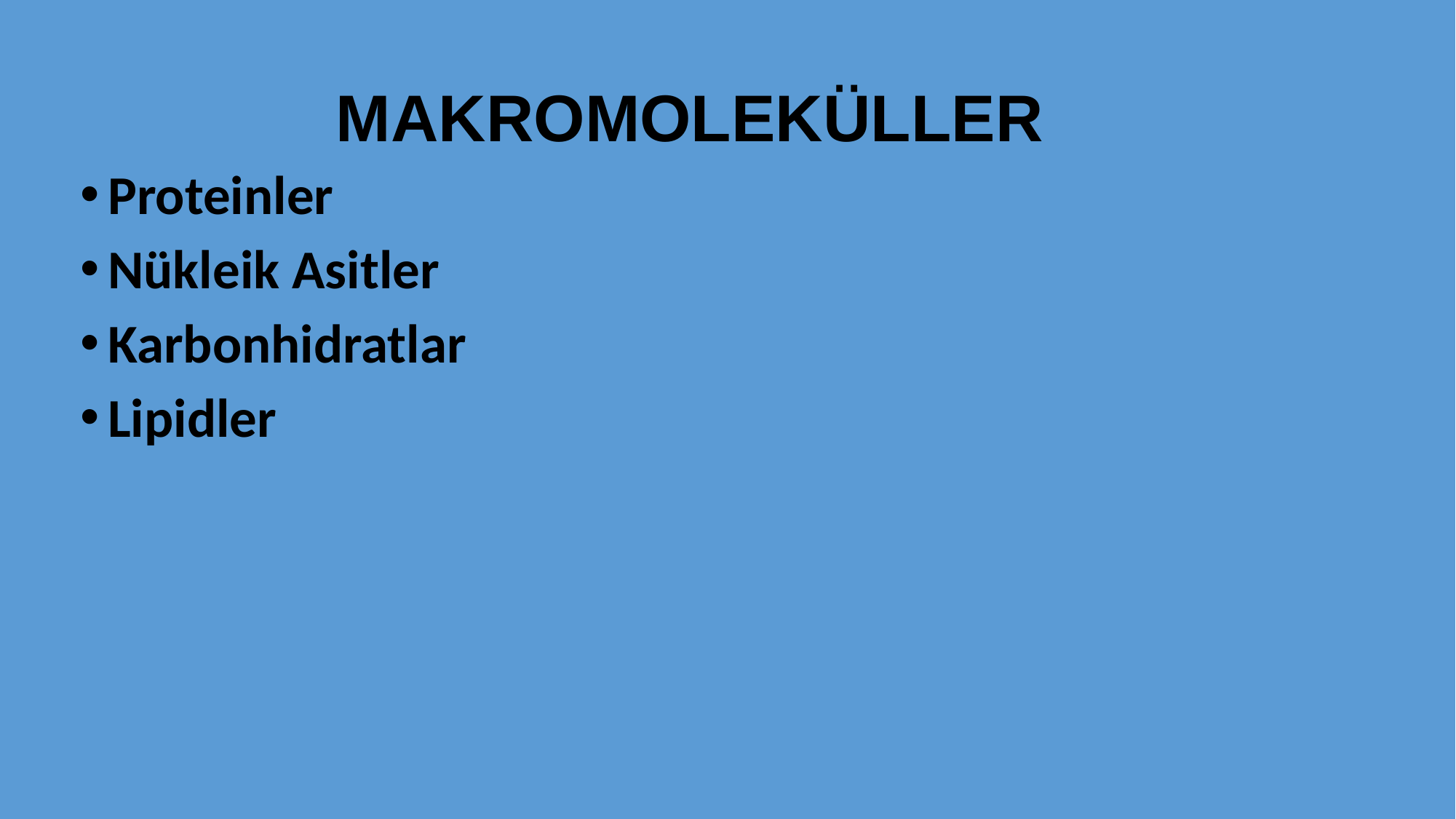

# MAKROMOLEKÜLLER
Proteinler
Nükleik Asitler
Karbonhidratlar
Lipidler